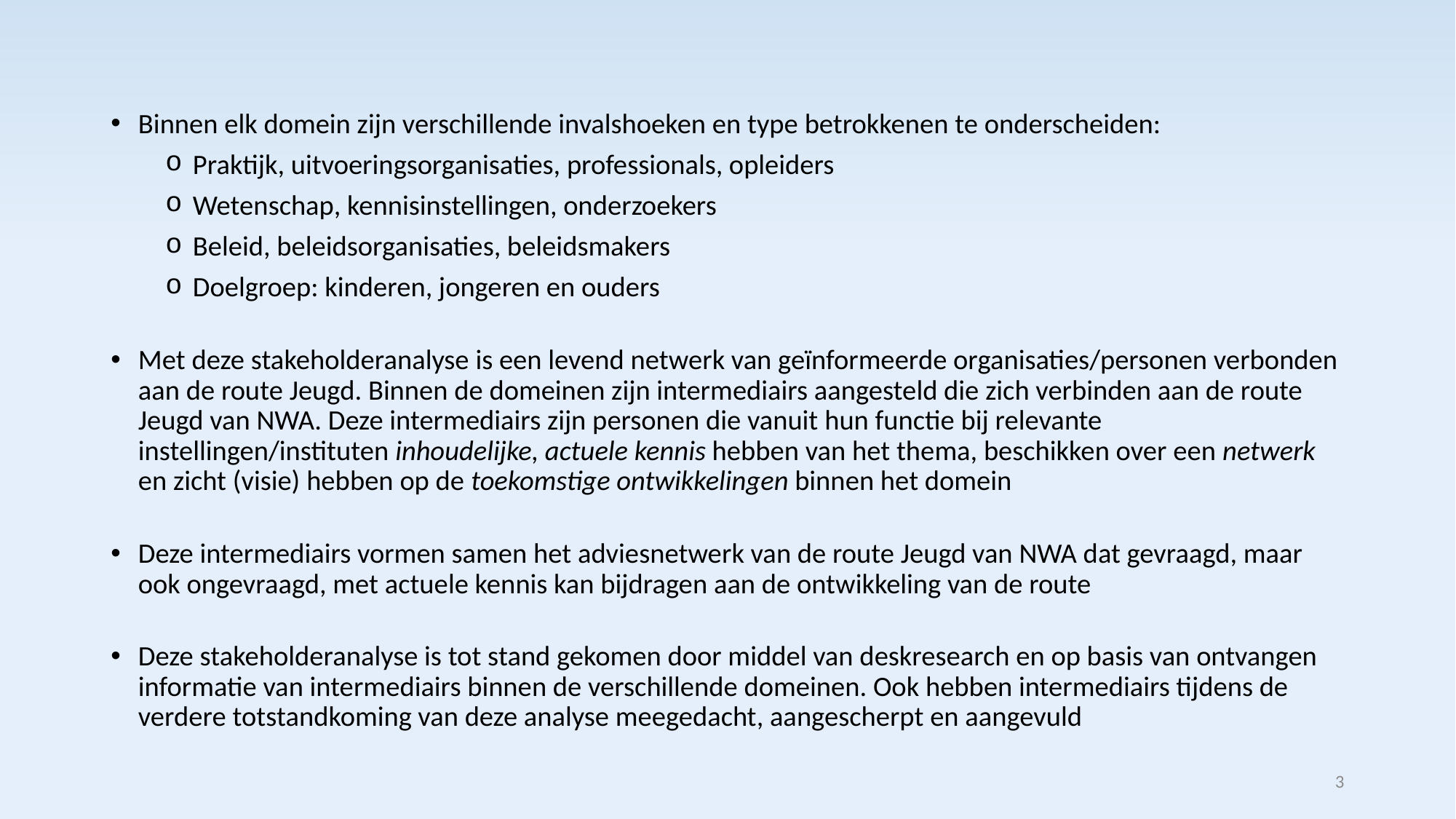

Binnen elk domein zijn verschillende invalshoeken en type betrokkenen te onderscheiden:
Praktijk, uitvoeringsorganisaties, professionals, opleiders
Wetenschap, kennisinstellingen, onderzoekers
Beleid, beleidsorganisaties, beleidsmakers
Doelgroep: kinderen, jongeren en ouders
Met deze stakeholderanalyse is een levend netwerk van geïnformeerde organisaties/personen verbonden aan de route Jeugd. Binnen de domeinen zijn intermediairs aangesteld die zich verbinden aan de route Jeugd van NWA. Deze intermediairs zijn personen die vanuit hun functie bij relevante instellingen/instituten inhoudelijke, actuele kennis hebben van het thema, beschikken over een netwerk en zicht (visie) hebben op de toekomstige ontwikkelingen binnen het domein
Deze intermediairs vormen samen het adviesnetwerk van de route Jeugd van NWA dat gevraagd, maar ook ongevraagd, met actuele kennis kan bijdragen aan de ontwikkeling van de route
Deze stakeholderanalyse is tot stand gekomen door middel van deskresearch en op basis van ontvangen informatie van intermediairs binnen de verschillende domeinen. Ook hebben intermediairs tijdens de verdere totstandkoming van deze analyse meegedacht, aangescherpt en aangevuld
3